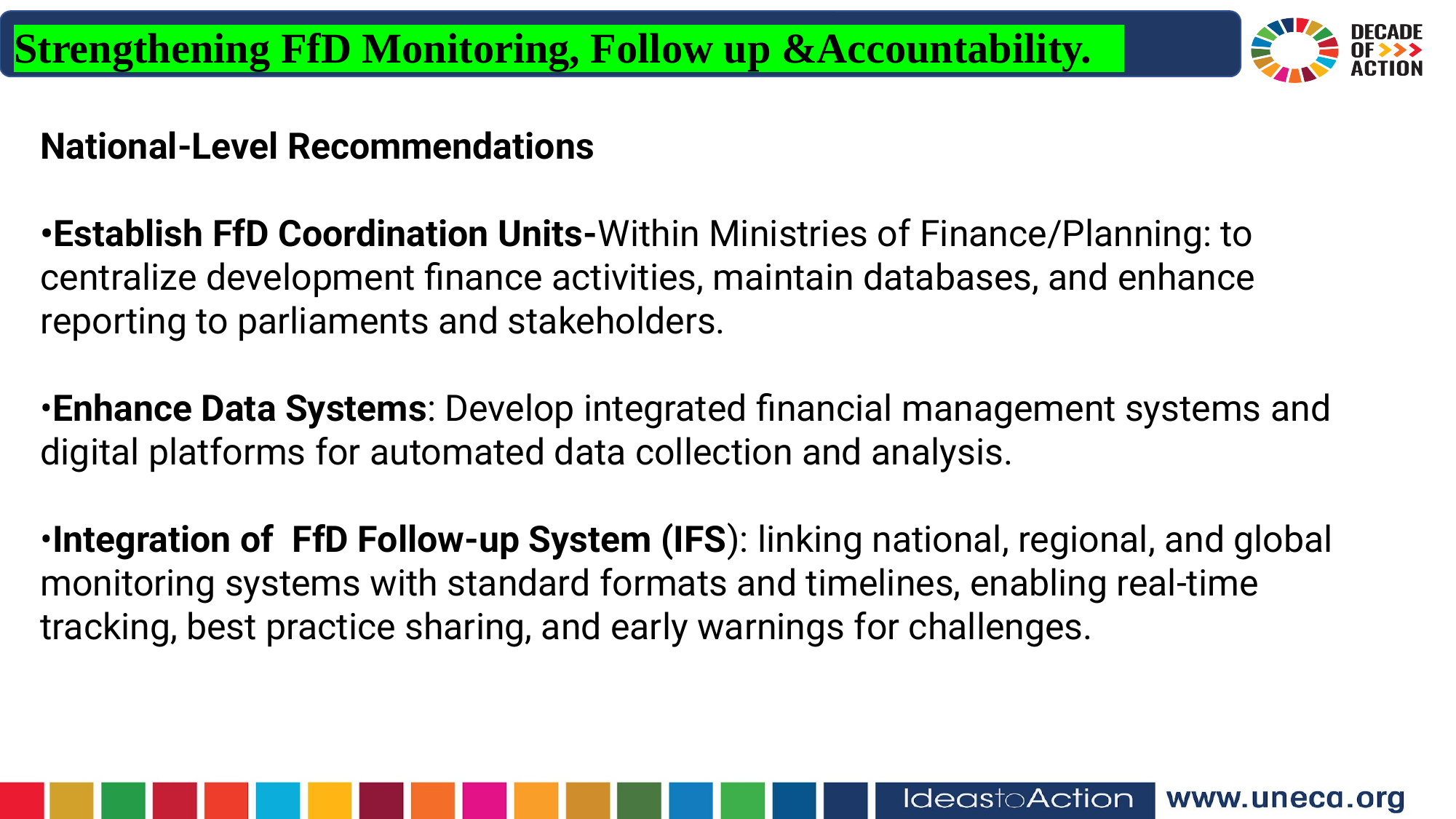

Strengthening FfD Monitoring, Follow up &Accountability.
National-Level Recommendations

•Establish FfD Coordination Units-Within Ministries of Finance/Planning: to centralize development finance activities, maintain databases, and enhance reporting to parliaments and stakeholders.

•Enhance Data Systems: Develop integrated financial management systems and digital platforms for automated data collection and analysis.

•Integration of  FfD Follow-up System (IFS): linking national, regional, and global monitoring systems with standard formats and timelines, enabling real-time tracking, best practice sharing, and early warnings for challenges.